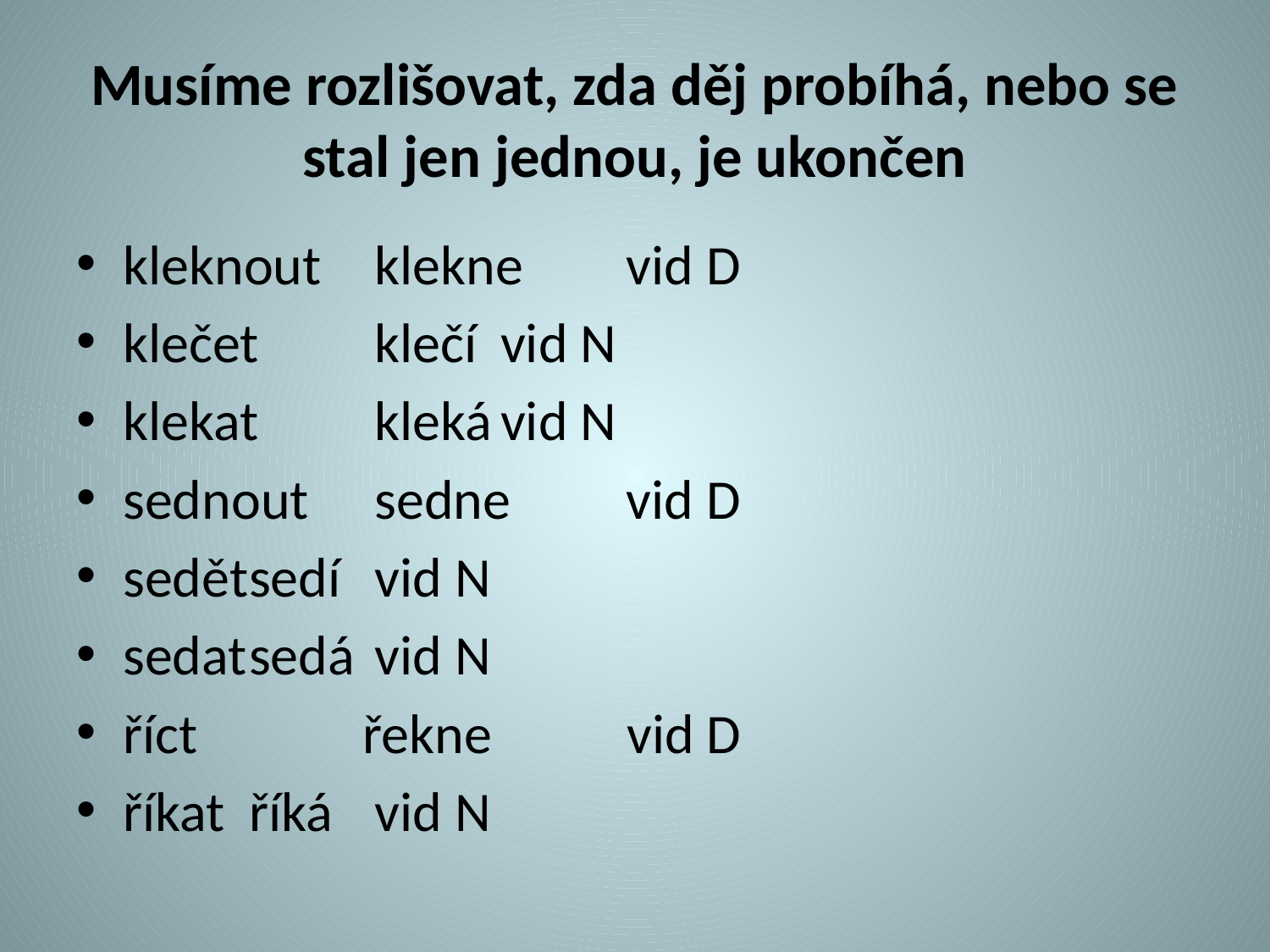

# Musíme rozlišovat, zda děj probíhá, nebo se stal jen jednou, je ukončen
kleknout			klekne	vid D
klečet			klečí		vid N
klekat			kleká		vid N
sednout			sedne	vid D
sedět			sedí		vid N
sedat			sedá		vid N
říct			         řekne	          vid D
říkat			říká		vid N